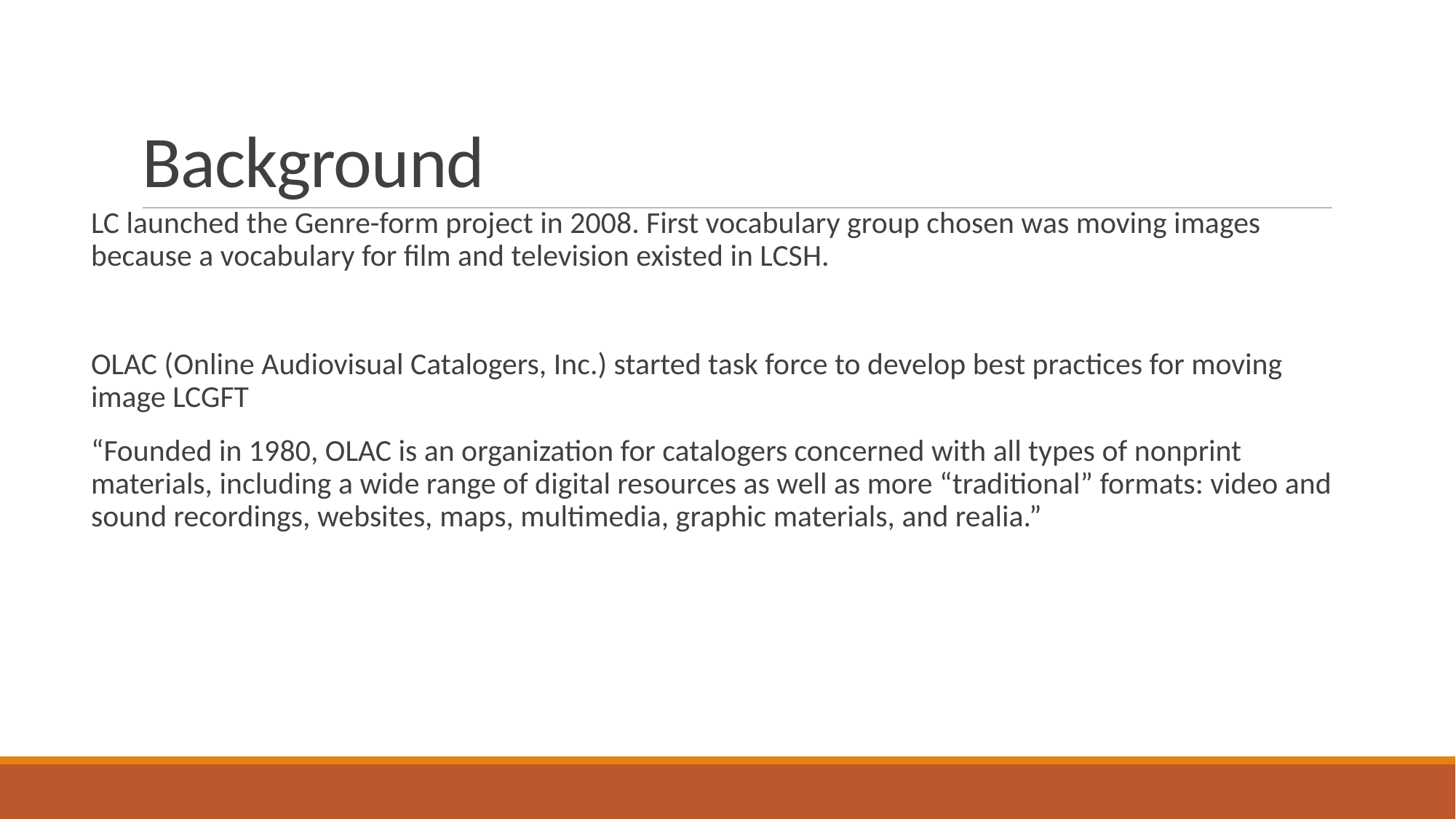

# Background
LC launched the Genre-form project in 2008. First vocabulary group chosen was moving images because a vocabulary for film and television existed in LCSH.

OLAC (Online Audiovisual Catalogers, Inc.) started task force to develop best practices for moving image LCGFT
“Founded in 1980, OLAC is an organization for catalogers concerned with all types of nonprint materials, including a wide range of digital resources as well as more “traditional” formats: video and sound recordings, websites, maps, multimedia, graphic materials, and realia.”